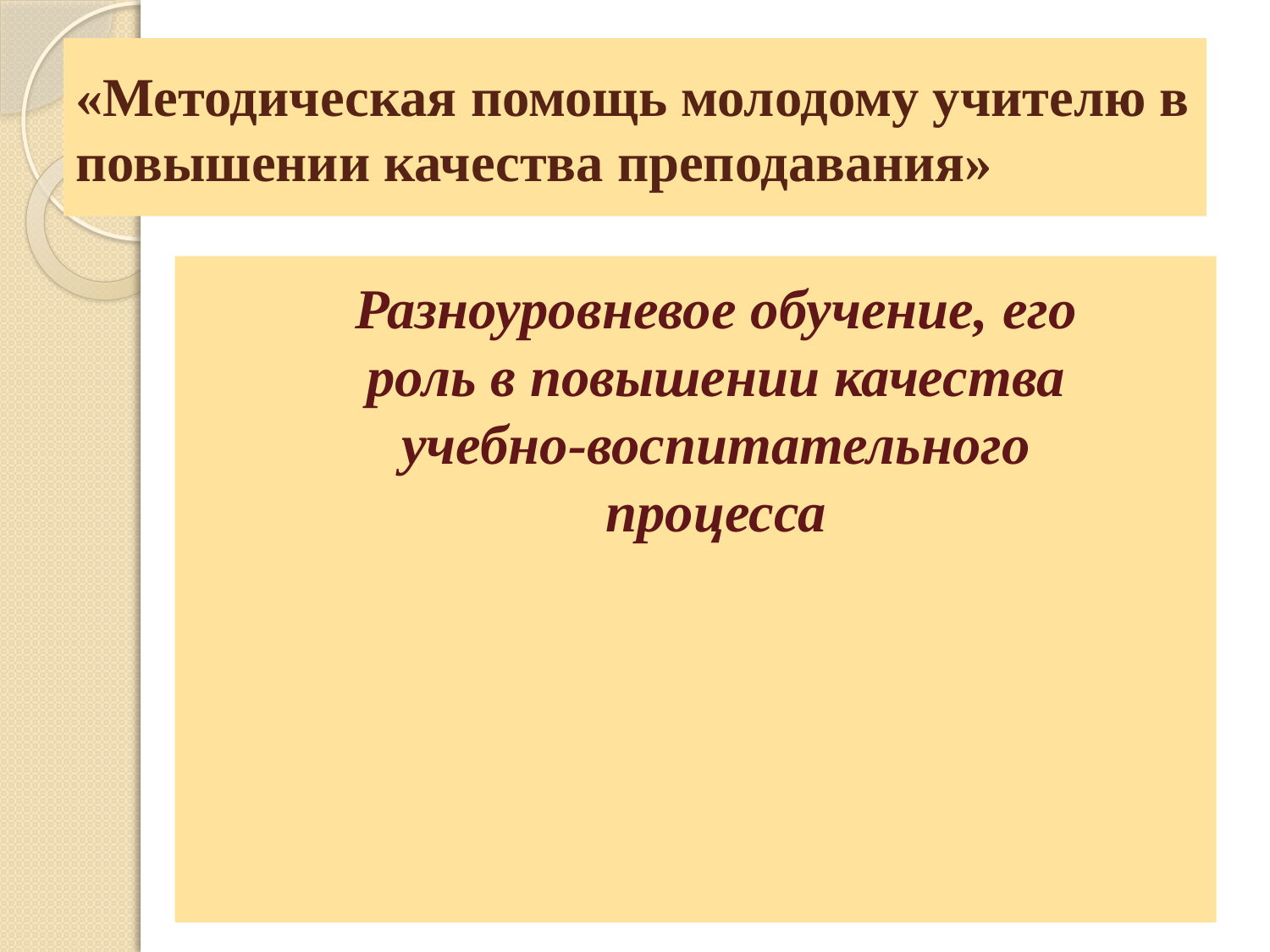

# «Методическая помощь молодому учителю в повышении качества преподавания»

Разноуровневое обучение, его роль в повышении качества учебно-воспитательного процесса